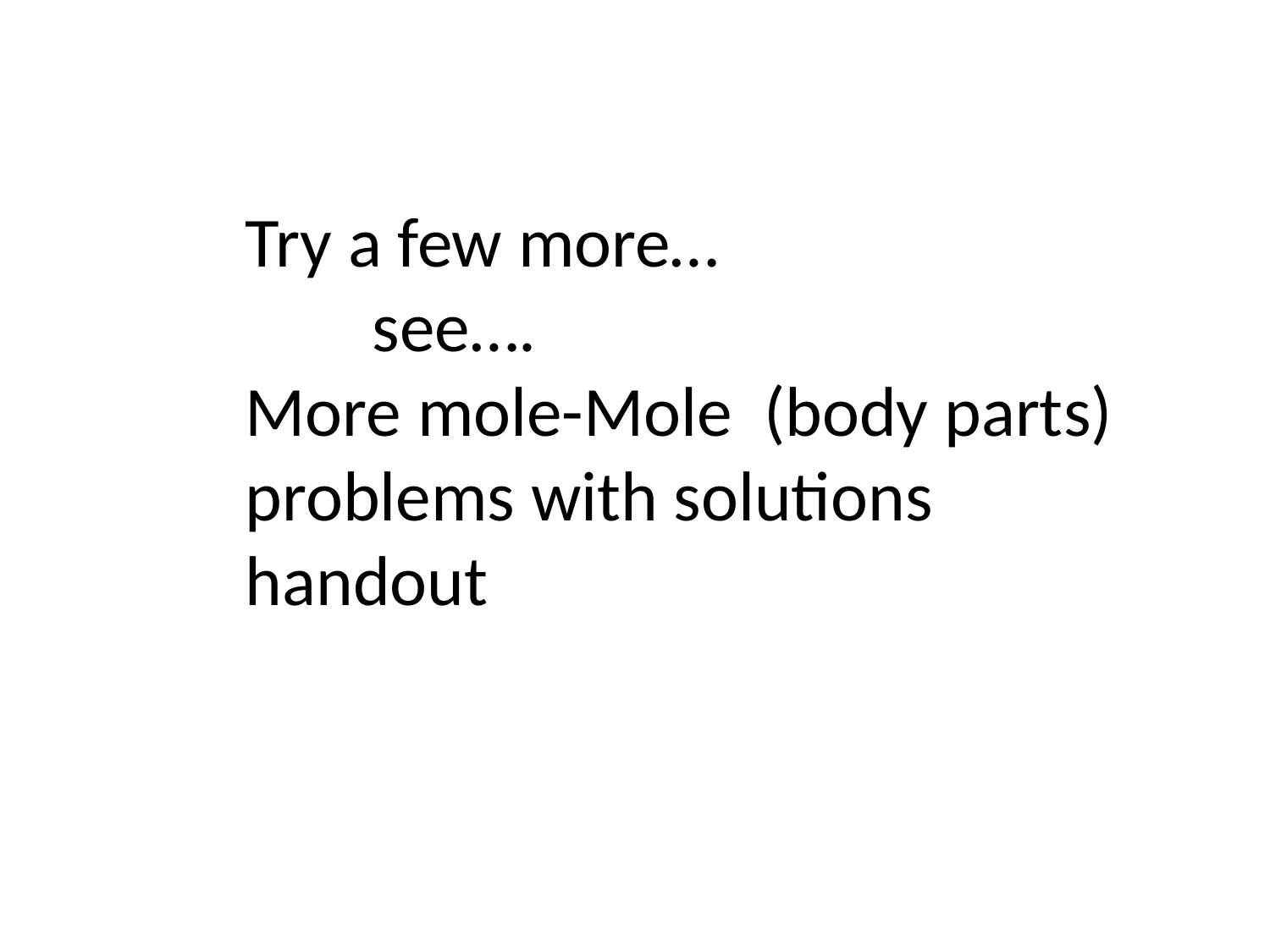

Try a few more…
	see….
More mole-Mole  (body parts) problems with solutions handout